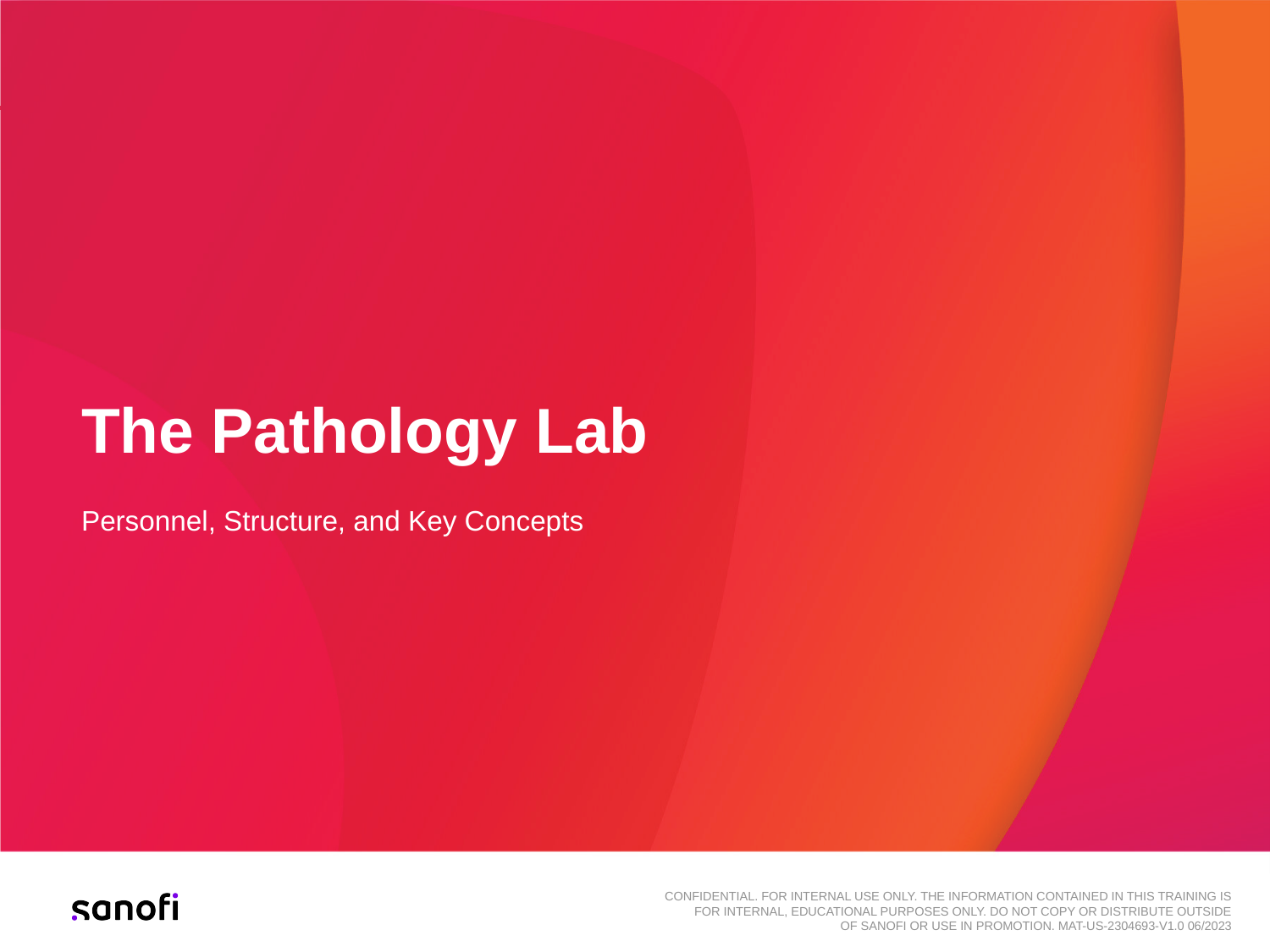

# The Pathology Lab
Personnel, Structure, and Key Concepts
CONFIDENTIAL. FOR INTERNAL USE ONLY. THE INFORMATION CONTAINED IN THIS TRAINING IS FOR INTERNAL, EDUCATIONAL PURPOSES ONLY. DO NOT COPY OR DISTRIBUTE OUTSIDE
OF SANOFI OR USE IN PROMOTION. MAT-US-2304693-V1.0 06/2023